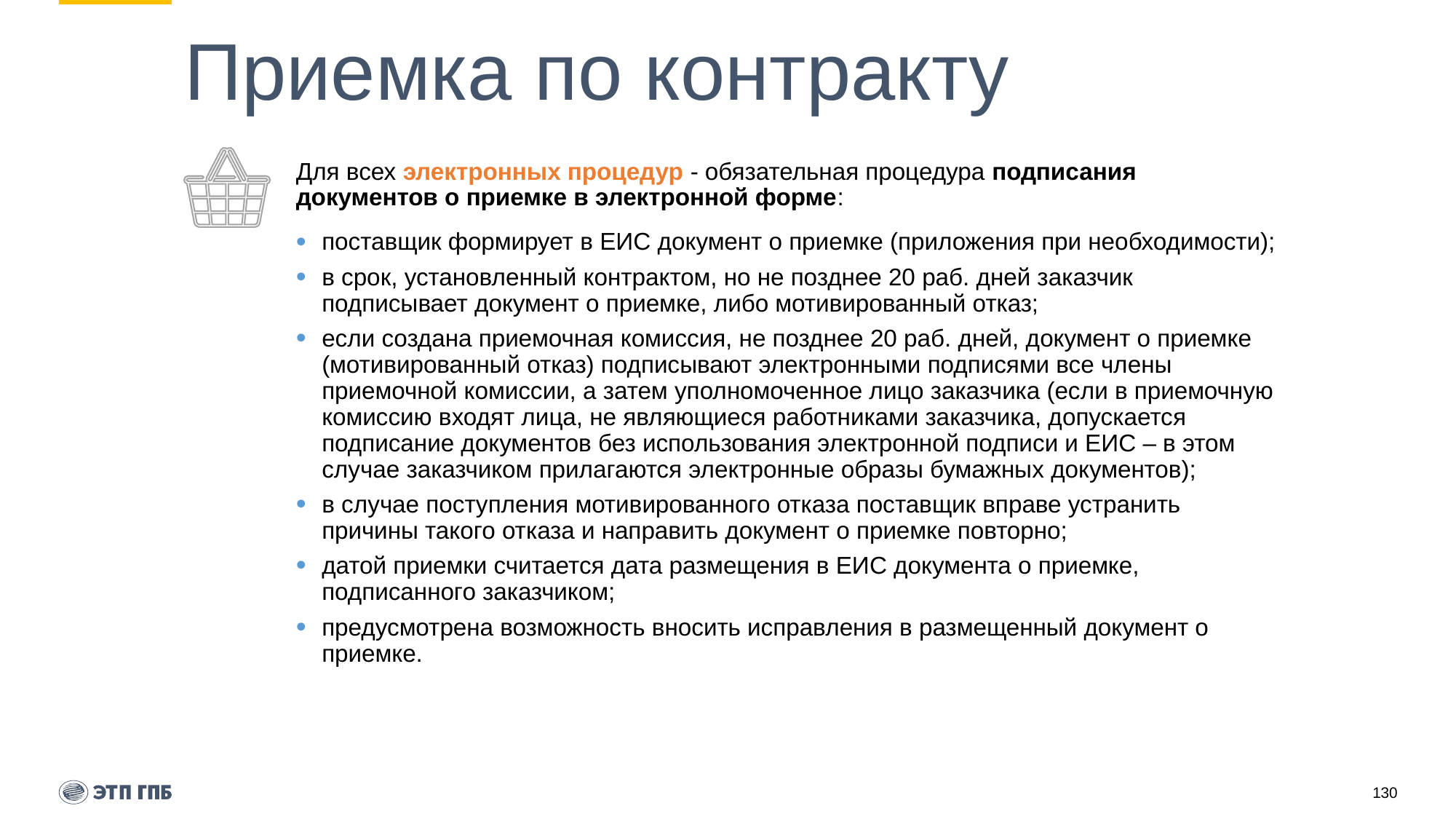

# Приемка по контракту

Для всех электронных процедур - обязательная процедура подписания документов о приемке в электронной форме:
поставщик формирует в ЕИС документ о приемке (приложения при необходимости);
в срок, установленный контрактом, но не позднее 20 раб. дней заказчик подписывает документ о приемке, либо мотивированный отказ;
если создана приемочная комиссия, не позднее 20 раб. дней, документ о приемке (мотивированный отказ) подписывают электронными подписями все члены приемочной комиссии, а затем уполномоченное лицо заказчика (если в приемочную комиссию входят лица, не являющиеся работниками заказчика, допускается подписание документов без использования электронной подписи и ЕИС – в этом случае заказчиком прилагаются электронные образы бумажных документов);
в случае поступления мотивированного отказа поставщик вправе устранить причины такого отказа и направить документ о приемке повторно;
датой приемки считается дата размещения в ЕИС документа о приемке, подписанного заказчиком;
предусмотрена возможность вносить исправления в размещенный документ о приемке.